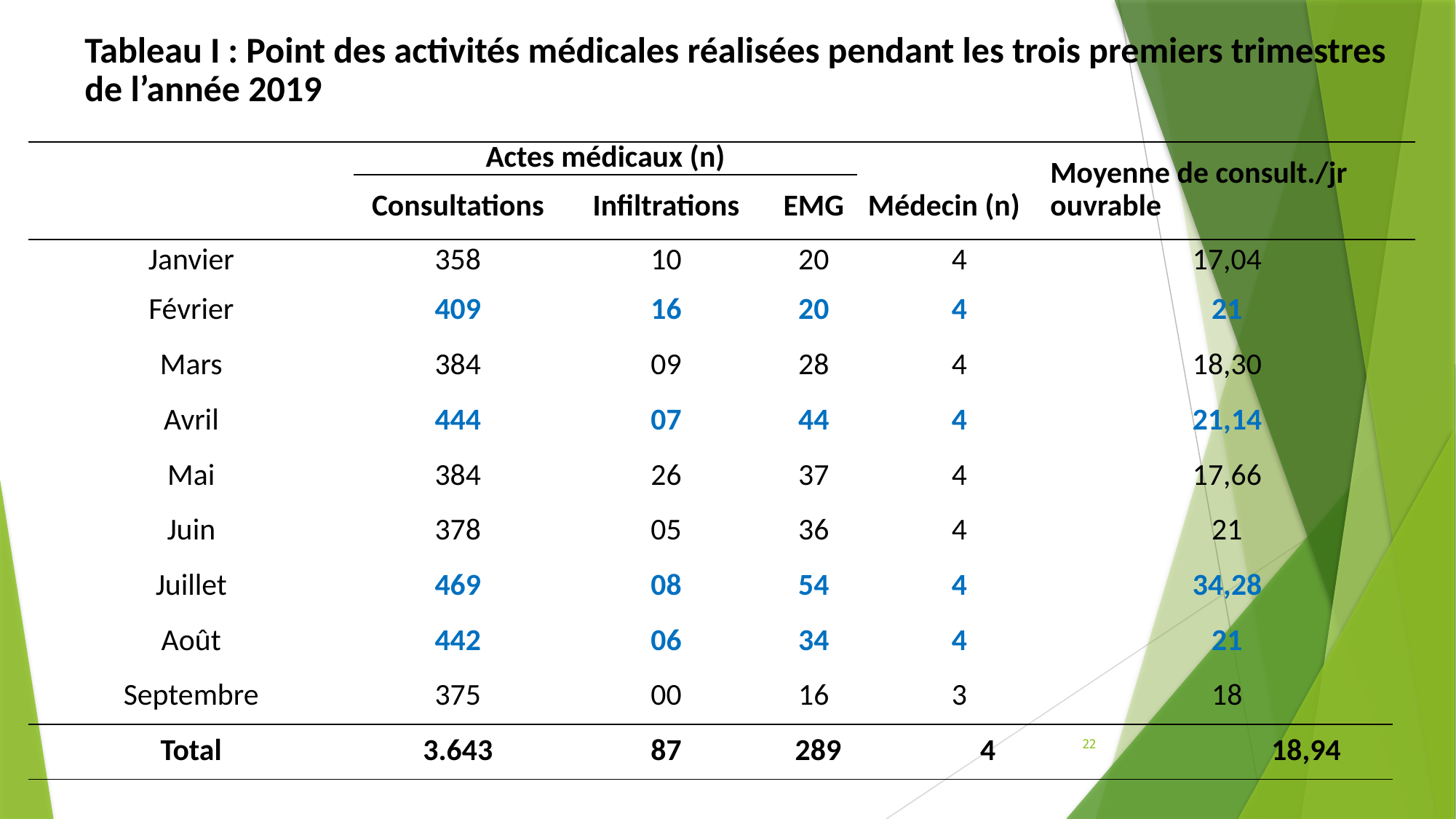

| Tableau I : Point des activités médicales réalisées pendant les trois premiers trimestres de l’année 2019 |
| --- |
|  | Actes médicaux (n) |  |  | Médecin (n) |  | Moyenne de consult./jr ouvrable |  |  |
| --- | --- | --- | --- | --- | --- | --- | --- | --- |
|  | Consultations | Infiltrations | EMG |  |  |  |  |  |
| Janvier | 358 | 10 | 20 | 4 |  |  | 17,04 |  |
| Février | 409 | 16 | 20 | 4 |  |  | 21 |  |
| Mars | 384 | 09 | 28 | 4 |  |  | 18,30 |  |
| Avril | 444 | 07 | 44 | 4 |  |  | 21,14 |  |
| Mai | 384 | 26 | 37 | 4 |  |  | 17,66 |  |
| Juin | 378 | 05 | 36 | 4 |  |  | 21 |  |
| Juillet | 469 | 08 | 54 | 4 |  |  | 34,28 |  |
| Août | 442 | 06 | 34 | 4 |  |  | 21 |  |
| Septembre | 375 | 00 | 16 | 3 |  |  | 18 |  |
| Total | 3.643 | 87 | 289 |  | 4 | 18,94 |  |  |
22